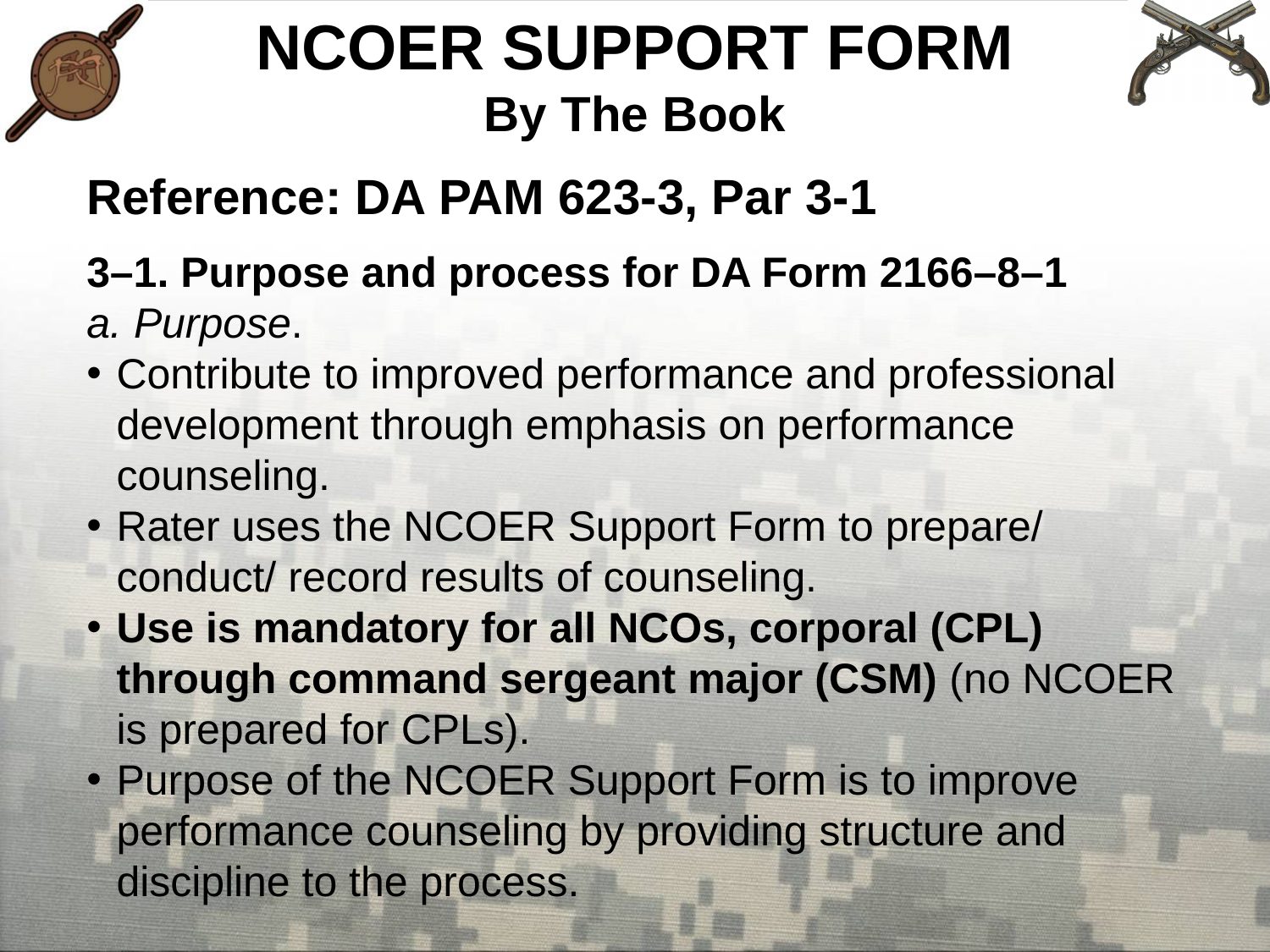

NCOER SUPPORT FORM
By The Book
Reference: DA PAM 623-3, Par 3-1
3–1. Purpose and process for DA Form 2166–8–1
a. Purpose.
Contribute to improved performance and professional development through emphasis on performance counseling.
Rater uses the NCOER Support Form to prepare/ conduct/ record results of counseling.
Use is mandatory for all NCOs, corporal (CPL) through command sergeant major (CSM) (no NCOER is prepared for CPLs).
Purpose of the NCOER Support Form is to improve performance counseling by providing structure and discipline to the process.